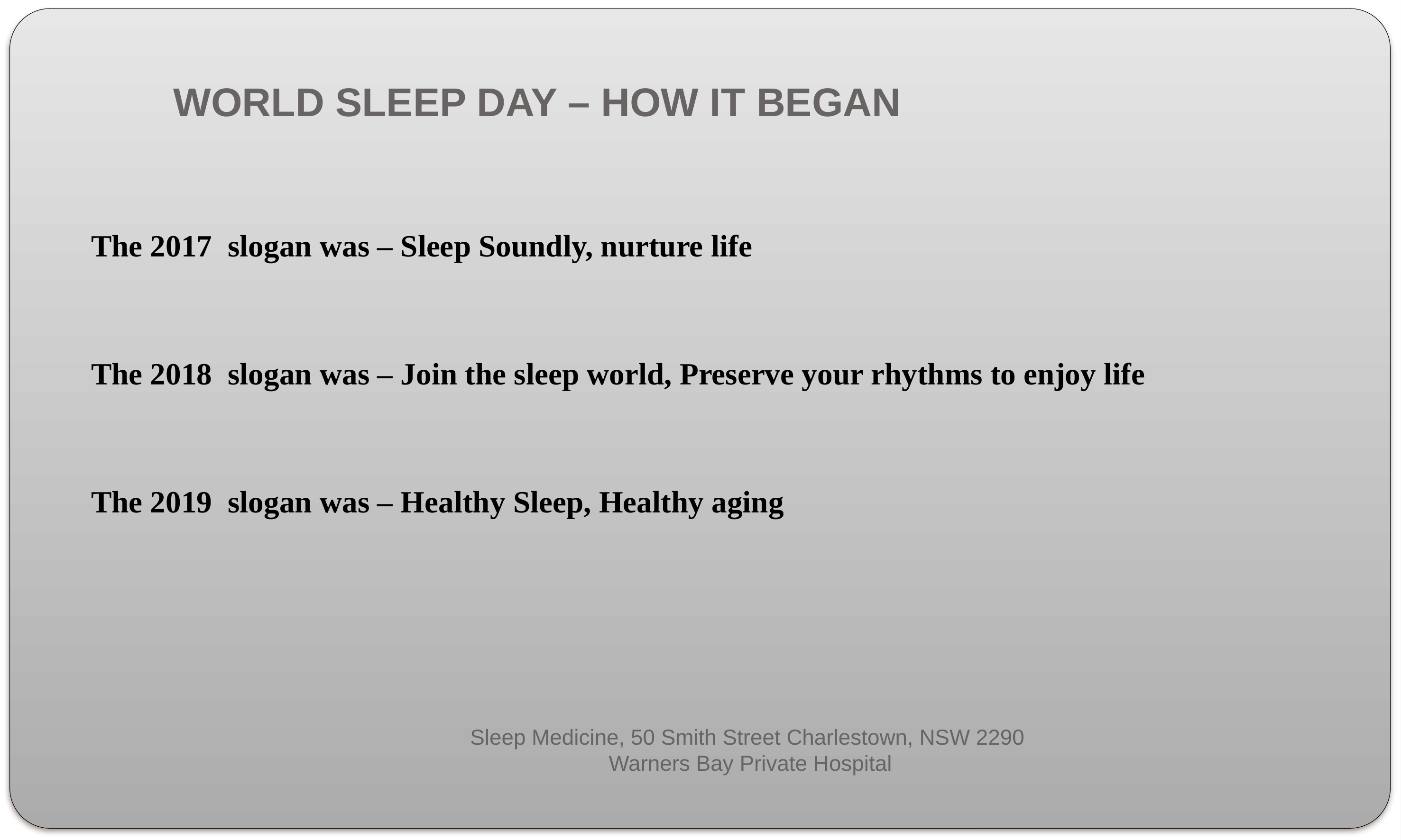

WORLD SLEEP DAY – HOW IT BEGAN

The 2017  slogan was – Sleep Soundly, nurture life

The 2018  slogan was – Join the sleep world, Preserve your rhythms to enjoy life

The 2019  slogan was – Healthy Sleep, Healthy aging

Sleep Medicine, 50 Smith Street Charlestown, NSW 2290
Warners Bay Private Hospital